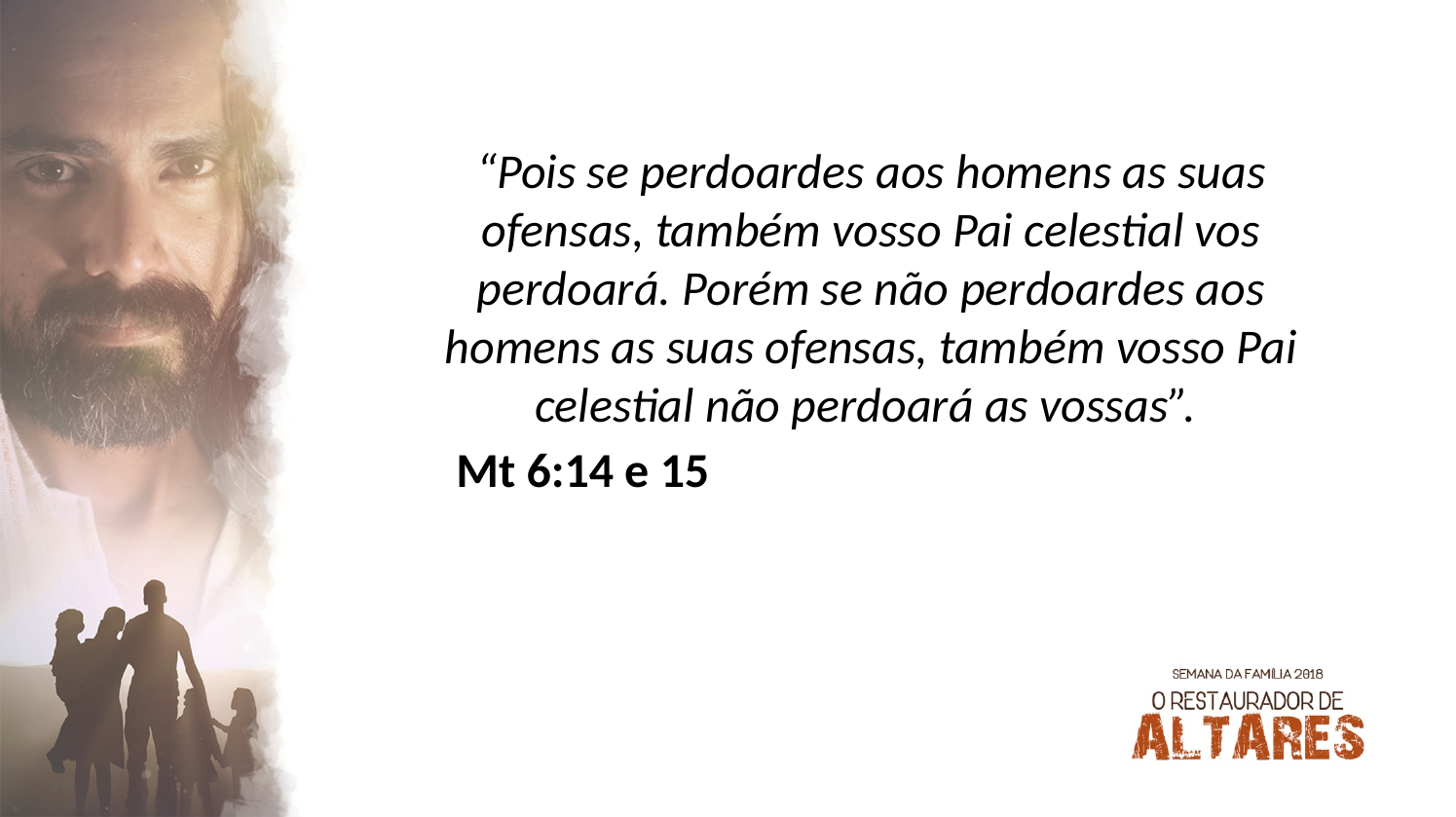

“Pois se perdoardes aos homens as suas ofensas, também vosso Pai celestial vos perdoará. Porém se não perdoardes aos homens as suas ofensas, também vosso Pai celestial não perdoará as vossas”.
Mt 6:14 e 15